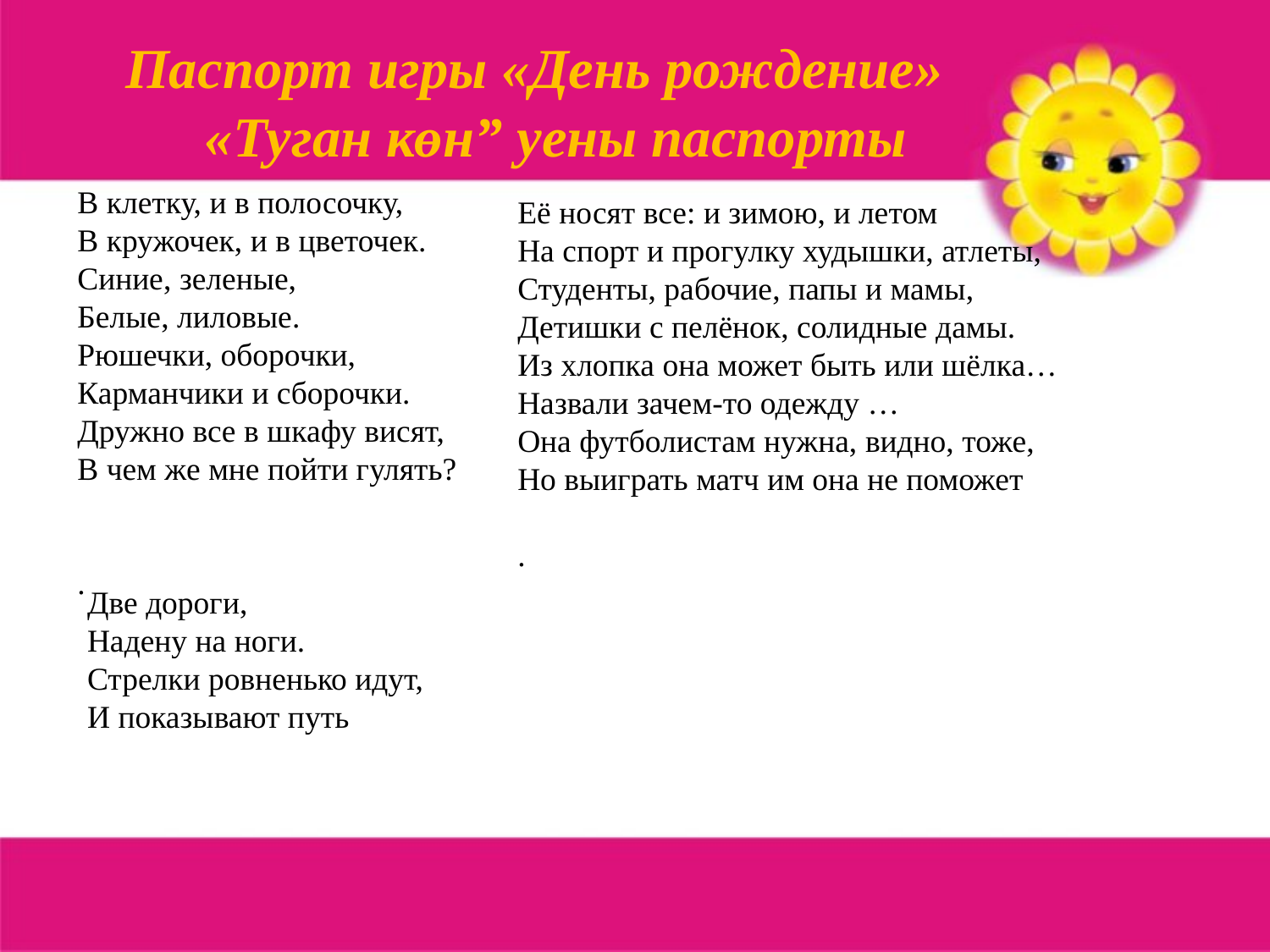

Паспорт игры «День рождение»
«Туган көн” уены паспорты
В клетку, и в полосочку,
В кружочек, и в цветочек.
Синие, зеленые,
Белые, лиловые.
Рюшечки, оборочки,
Карманчики и сборочки.
Дружно все в шкафу висят,
В чем же мне пойти гулять?

.

Её носят все: и зимою, и летом
На спорт и прогулку худышки, атлеты,
Студенты, рабочие, папы и мамы,
Детишки с пелёнок, солидные дамы.
Из хлопка она может быть или шёлка…
Назвали зачем-то одежду …
Она футболистам нужна, видно, тоже,
Но выиграть матч им она не поможет

.

Две дороги,
Надену на ноги.
Стрелки ровненько идут,
И показывают путь